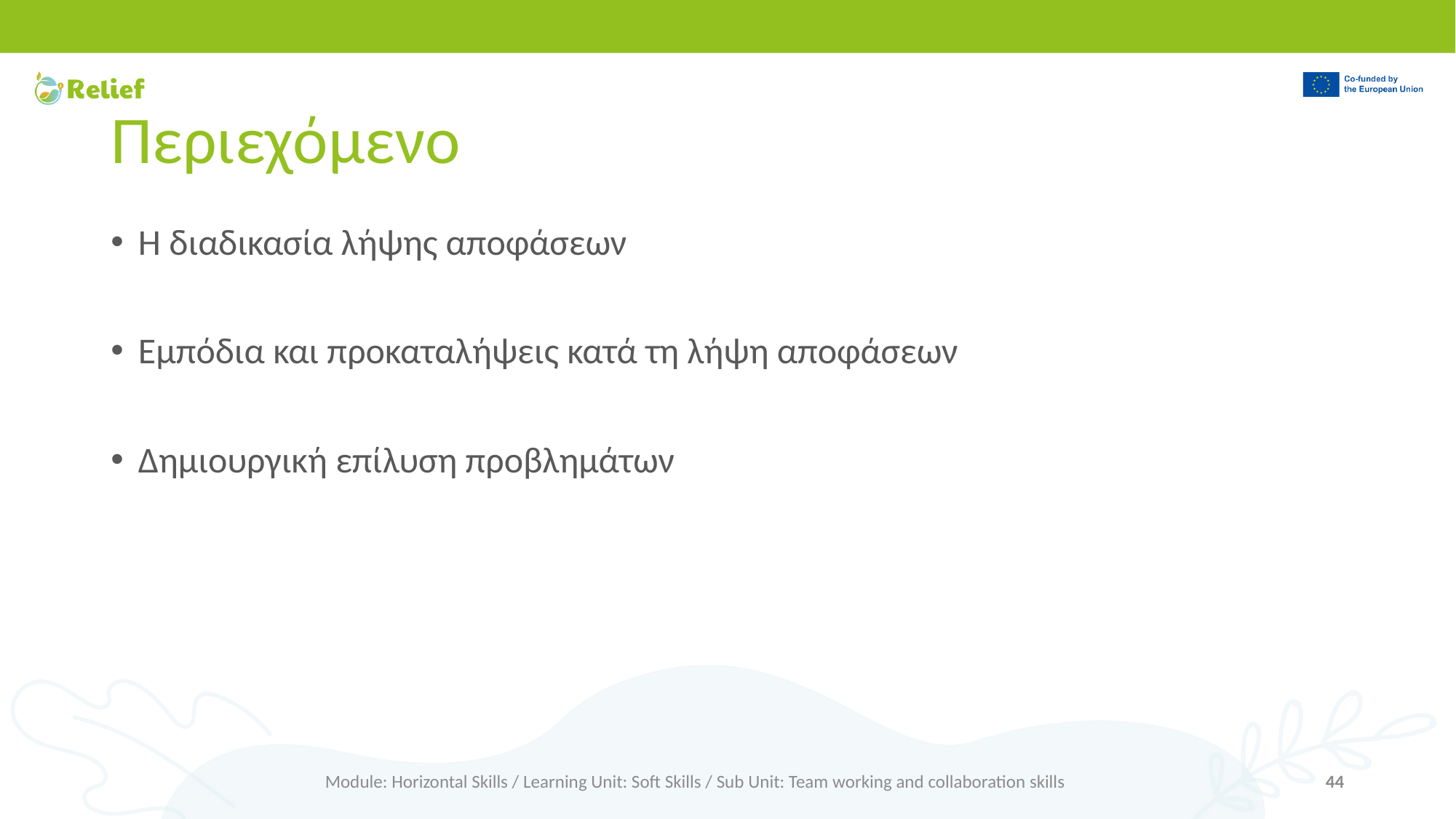

# Περιεχόμενο
Η διαδικασία λήψης αποφάσεων

Εμπόδια και προκαταλήψεις κατά τη λήψη αποφάσεων

Δημιουργική επίλυση προβλημάτων

Module: Horizontal Skills / Learning Unit: Soft Skills / Sub Unit: Team working and collaboration skills
44